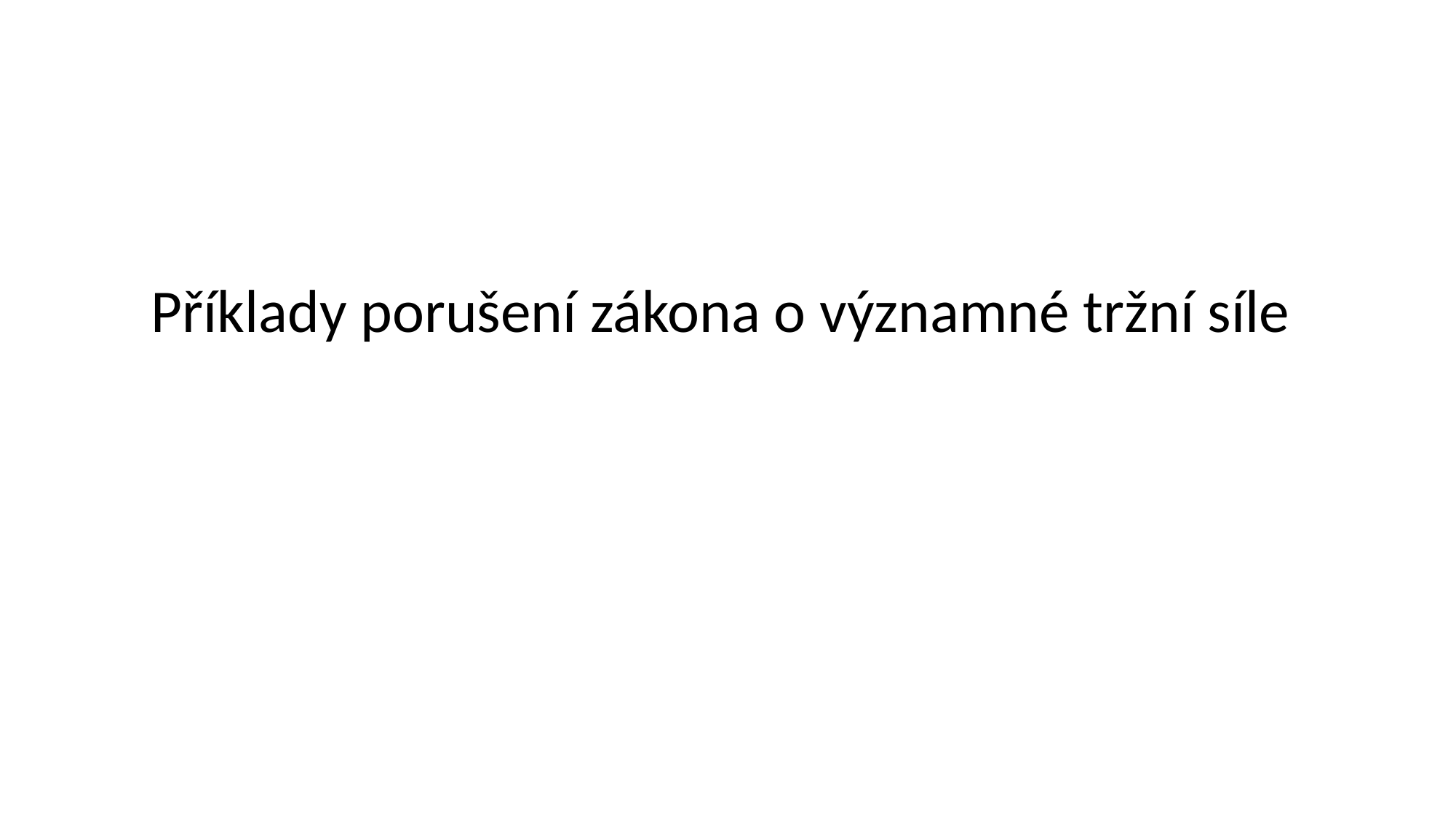

# Příklady porušení zákona o významné tržní síle